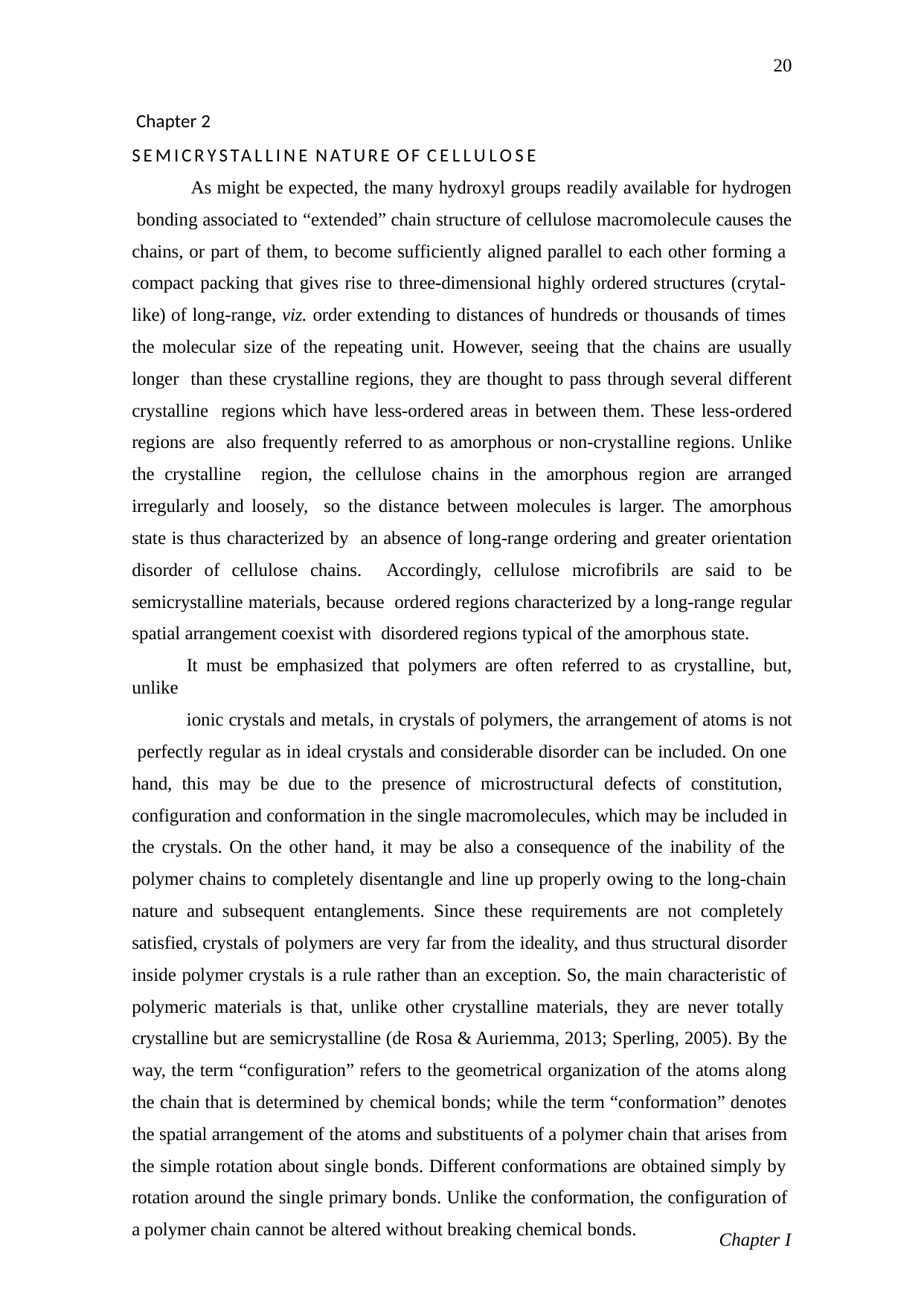

20

 Chapter 2
SEMICRYSTALLINE NATURE OF CELLULOSE
As might be expected, the many hydroxyl groups readily available for hydrogen
bonding associated to “extended” chain structure of cellulose macromolecule causes the
chains, or part of them, to become sufficiently aligned parallel to each other forming a  compact packing that gives rise to three-dimensional highly ordered structures (crytal-  like) of long-range, viz. order extending to distances of hundreds or thousands of times  the molecular size of the repeating unit. However, seeing that the chains are usually longer  than these crystalline regions, they are thought to pass through several different crystalline  regions which have less-ordered areas in between them. These less-ordered regions are  also frequently referred to as amorphous or non-crystalline regions. Unlike the crystalline  region, the cellulose chains in the amorphous region are arranged irregularly and loosely,  so the distance between molecules is larger. The amorphous state is thus characterized by  an absence of long-range ordering and greater orientation disorder of cellulose chains.  Accordingly, cellulose microfibrils are said to be semicrystalline materials, because  ordered regions characterized by a long-range regular spatial arrangement coexist with  disordered regions typical of the amorphous state.
It must be emphasized that polymers are often referred to as crystalline, but, unlike
ionic crystals and metals, in crystals of polymers, the arrangement of atoms is not  perfectly regular as in ideal crystals and considerable disorder can be included. On one  hand, this may be due to the presence of microstructural defects of constitution,  configuration and conformation in the single macromolecules, which may be included in  the crystals. On the other hand, it may be also a consequence of the inability of the  polymer chains to completely disentangle and line up properly owing to the long-chain  nature and subsequent entanglements. Since these requirements are not completely  satisfied, crystals of polymers are very far from the ideality, and thus structural disorder  inside polymer crystals is a rule rather than an exception. So, the main characteristic of  polymeric materials is that, unlike other crystalline materials, they are never totally  crystalline but are semicrystalline (de Rosa & Auriemma, 2013; Sperling, 2005). By the  way, the term “configuration” refers to the geometrical organization of the atoms along  the chain that is determined by chemical bonds; while the term “conformation” denotes  the spatial arrangement of the atoms and substituents of a polymer chain that arises from  the simple rotation about single bonds. Different conformations are obtained simply by  rotation around the single primary bonds. Unlike the conformation, the configuration of  a polymer chain cannot be altered without breaking chemical bonds.
Chapter I